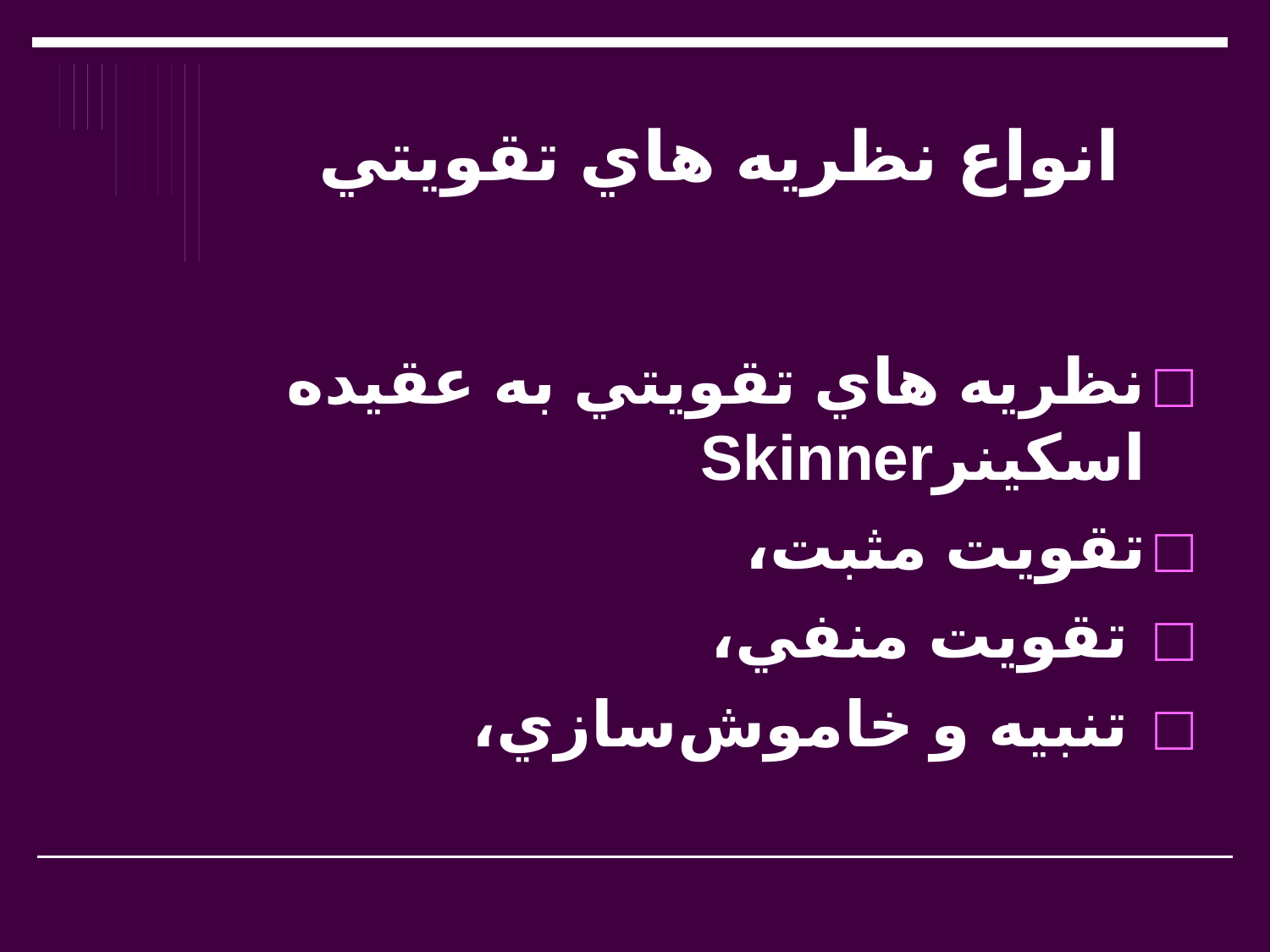

# انواع نظريه ‌هاي تقويتي

نظريه هاي تقويتي به عقيده اسكينرSkinner
تقويت مثبت،
 تقويت منفي،
 تنبيه و خاموش‌سازي،‌